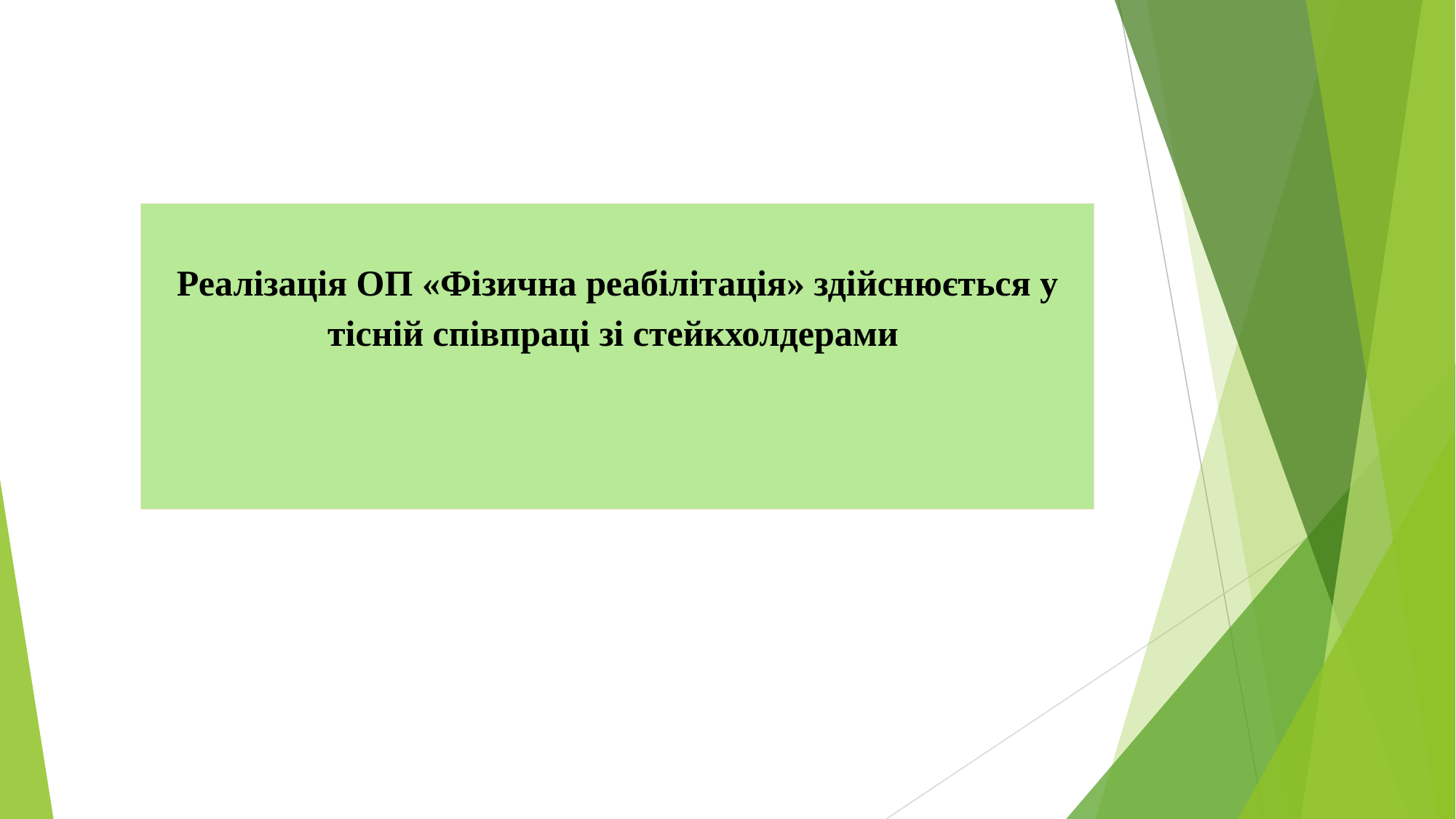

Реалізація ОП «Фізична реабілітація» здійснюється у тісній співпраці зі стейкхолдерами